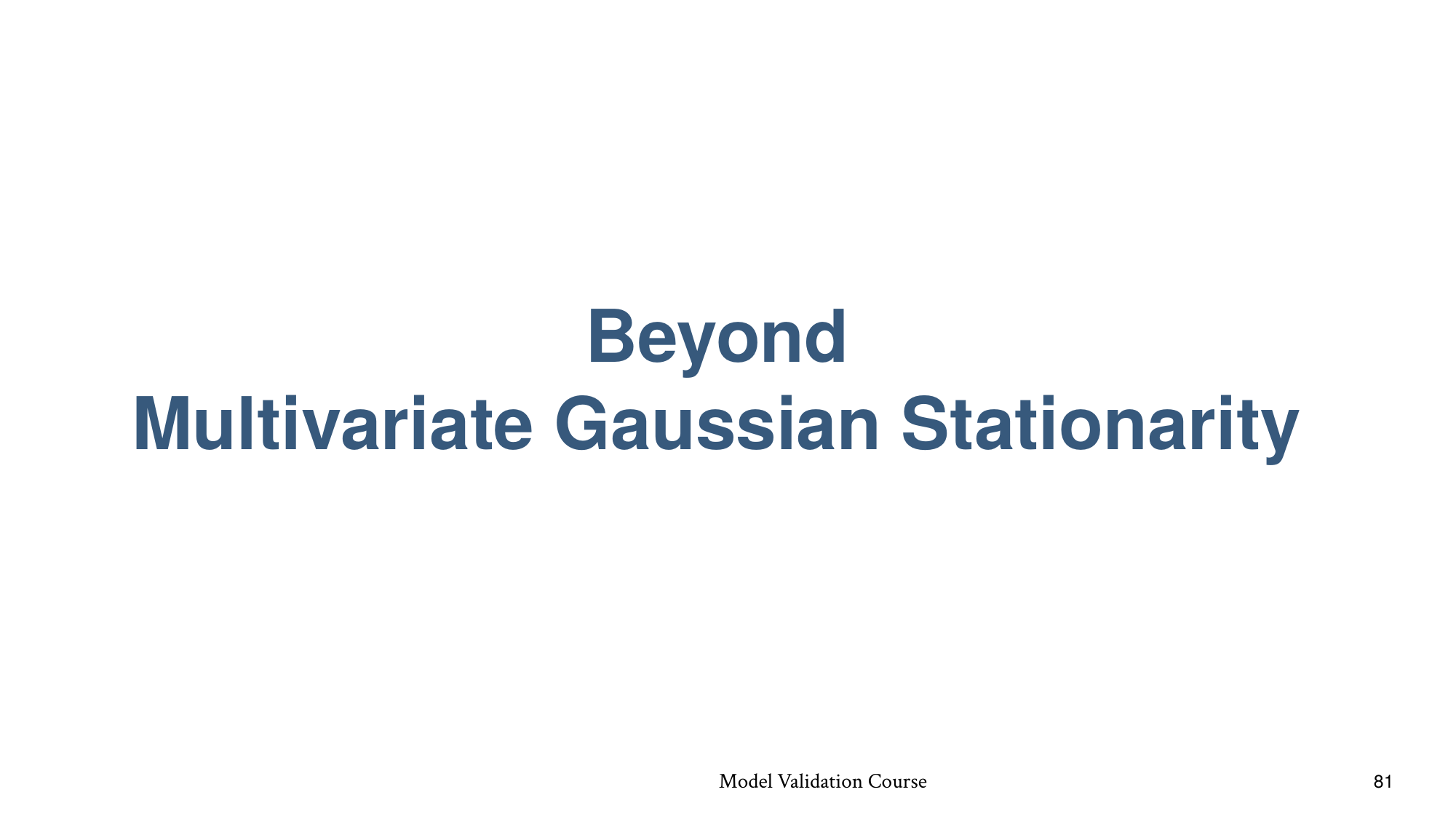

# Beyond Multivariate Gaussian Stationarity
Model Validation Course					81